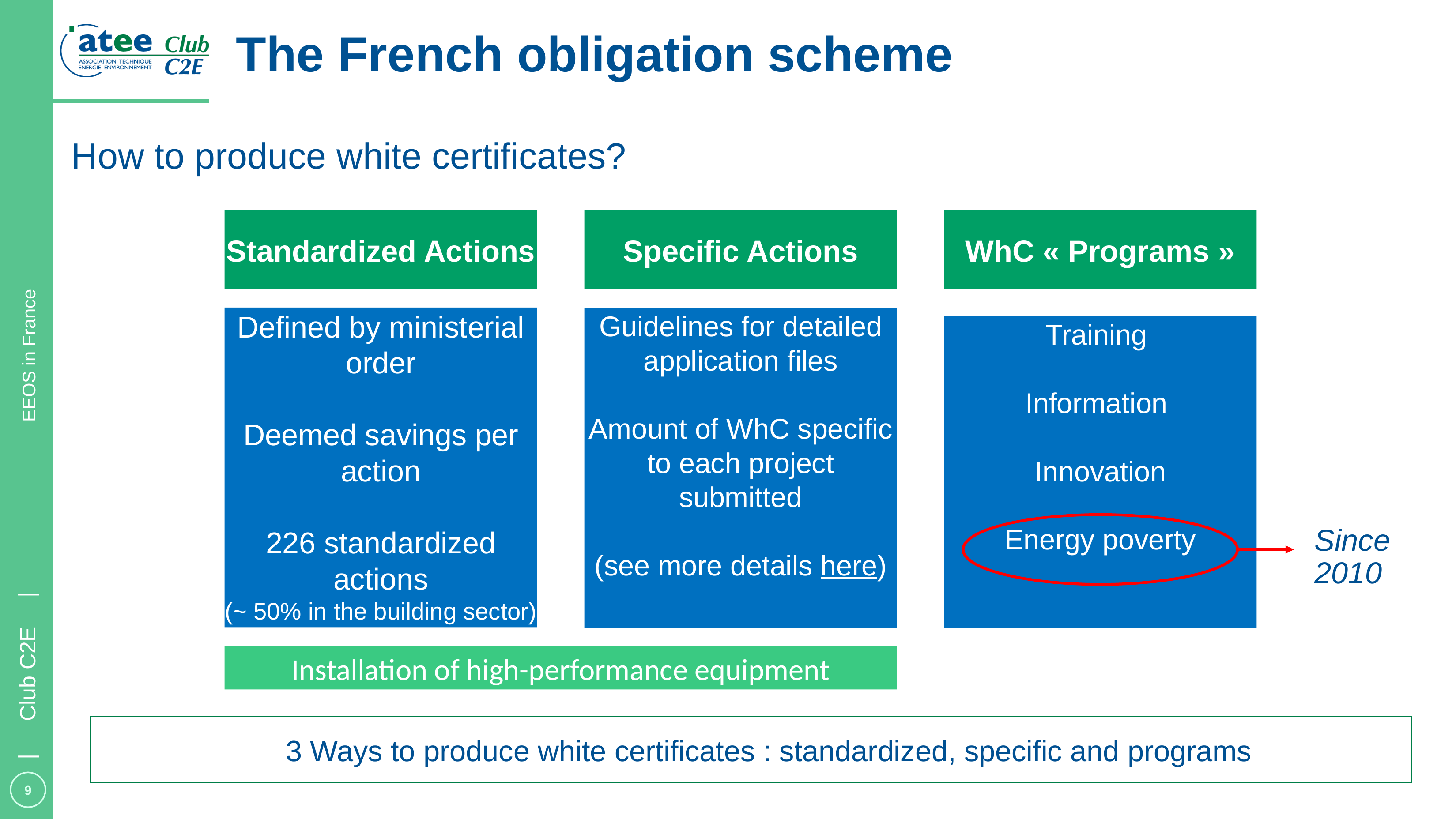

# The French obligation scheme
How to produce white certificates?
Specific Actions
WhC « Programs »
Standardized Actions
Defined by ministerial order

Deemed savings per action

226 standardized actions
(~ 50% in the building sector)
Guidelines for detailed application files

Amount of WhC specific to each project submitted

(see more details here)
Training

Information

Innovation

Energy poverty

Since 2010
Installation of high-performance equipment
3 Ways to produce white certificates : standardized, specific and programs